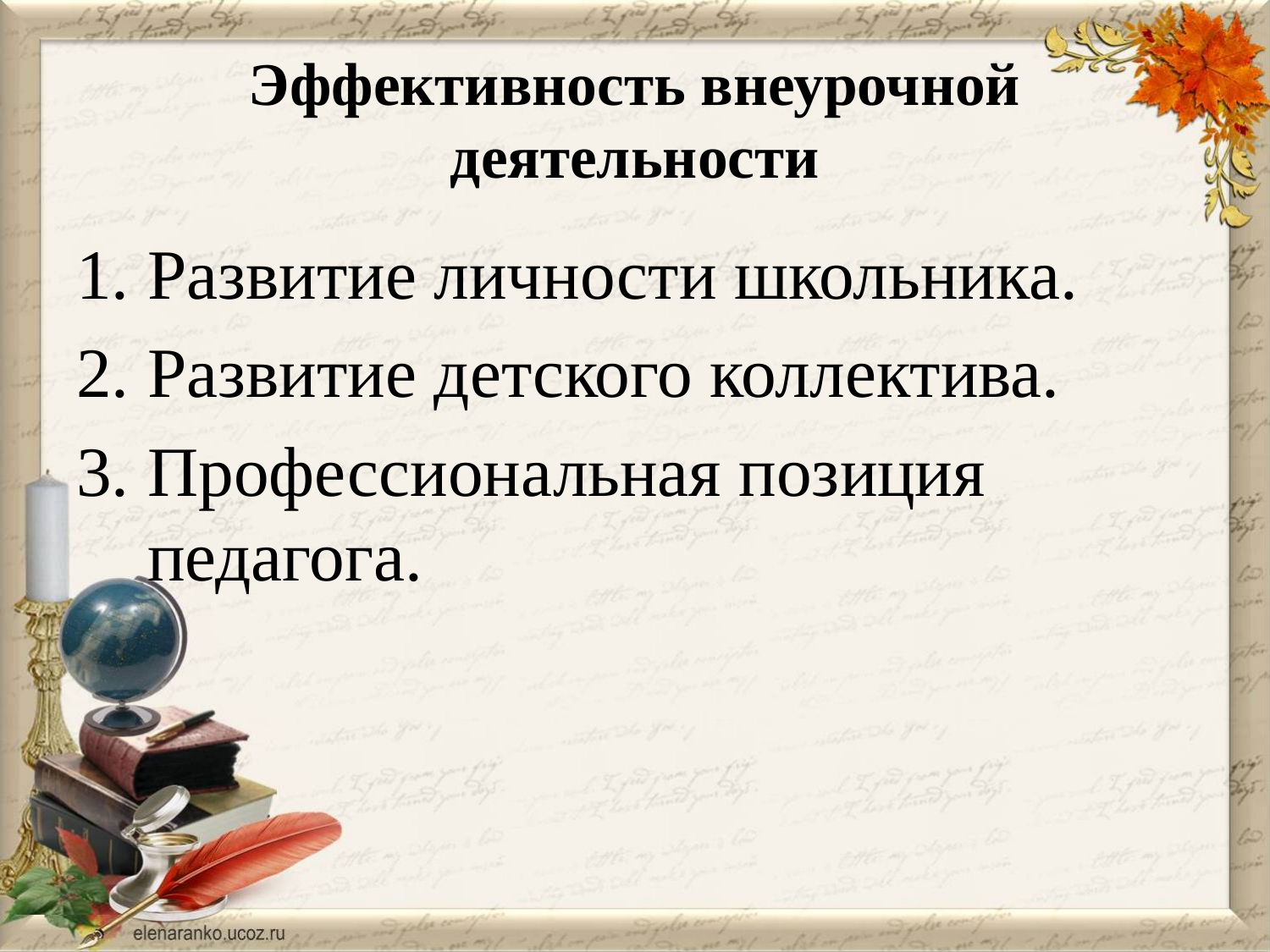

# Эффективность внеурочной деятельности
Развитие личности школьника.
Развитие детского коллектива.
Профессиональная позиция педагога.